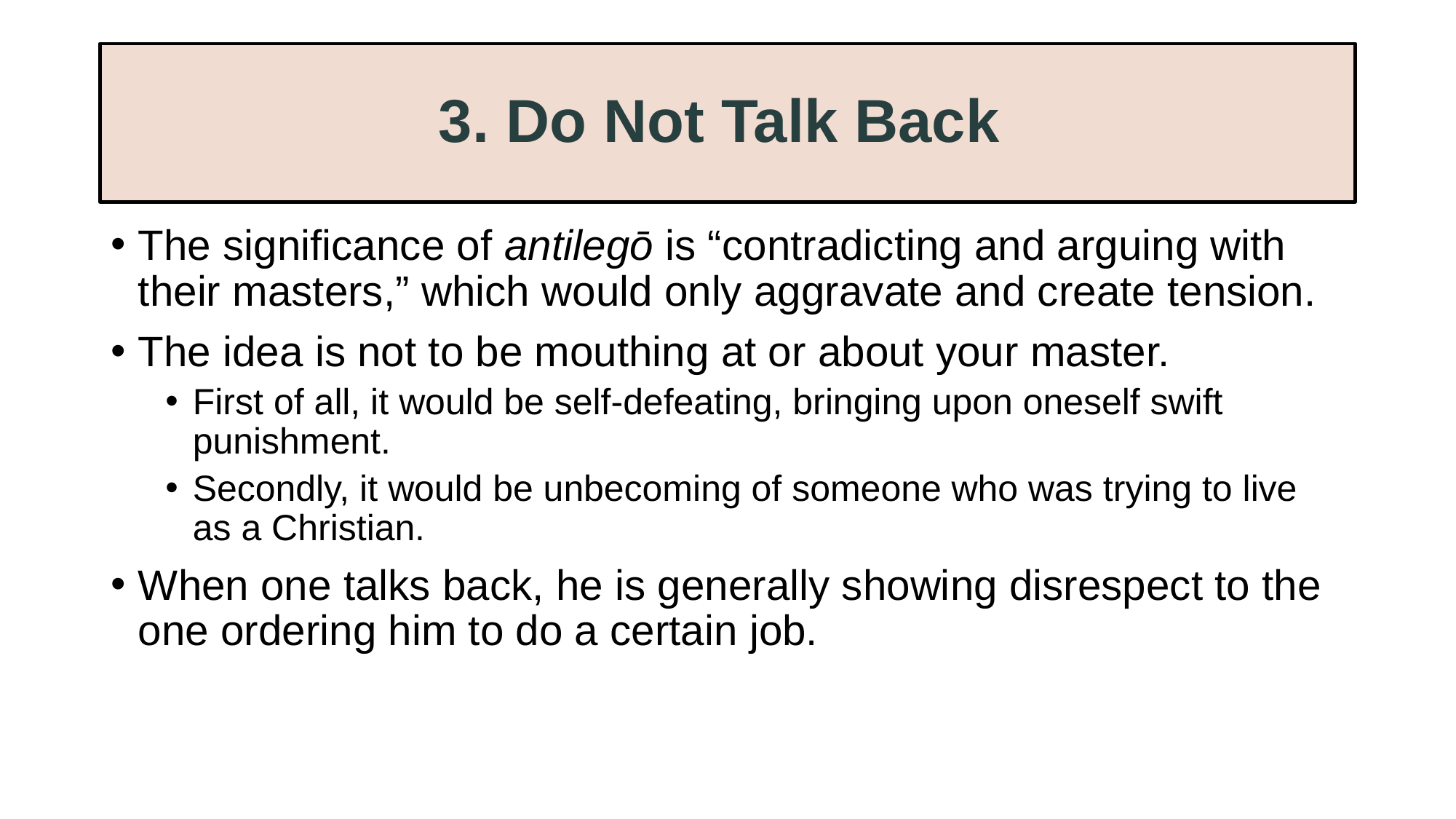

# 3. Do Not Talk Back
The significance of antilegō is “contradicting and arguing with their masters,” which would only aggravate and create tension.
The idea is not to be mouthing at or about your master.
First of all, it would be self-defeating, bringing upon oneself swift punishment.
Secondly, it would be unbecoming of someone who was trying to live as a Christian.
When one talks back, he is generally showing disrespect to the one ordering him to do a certain job.